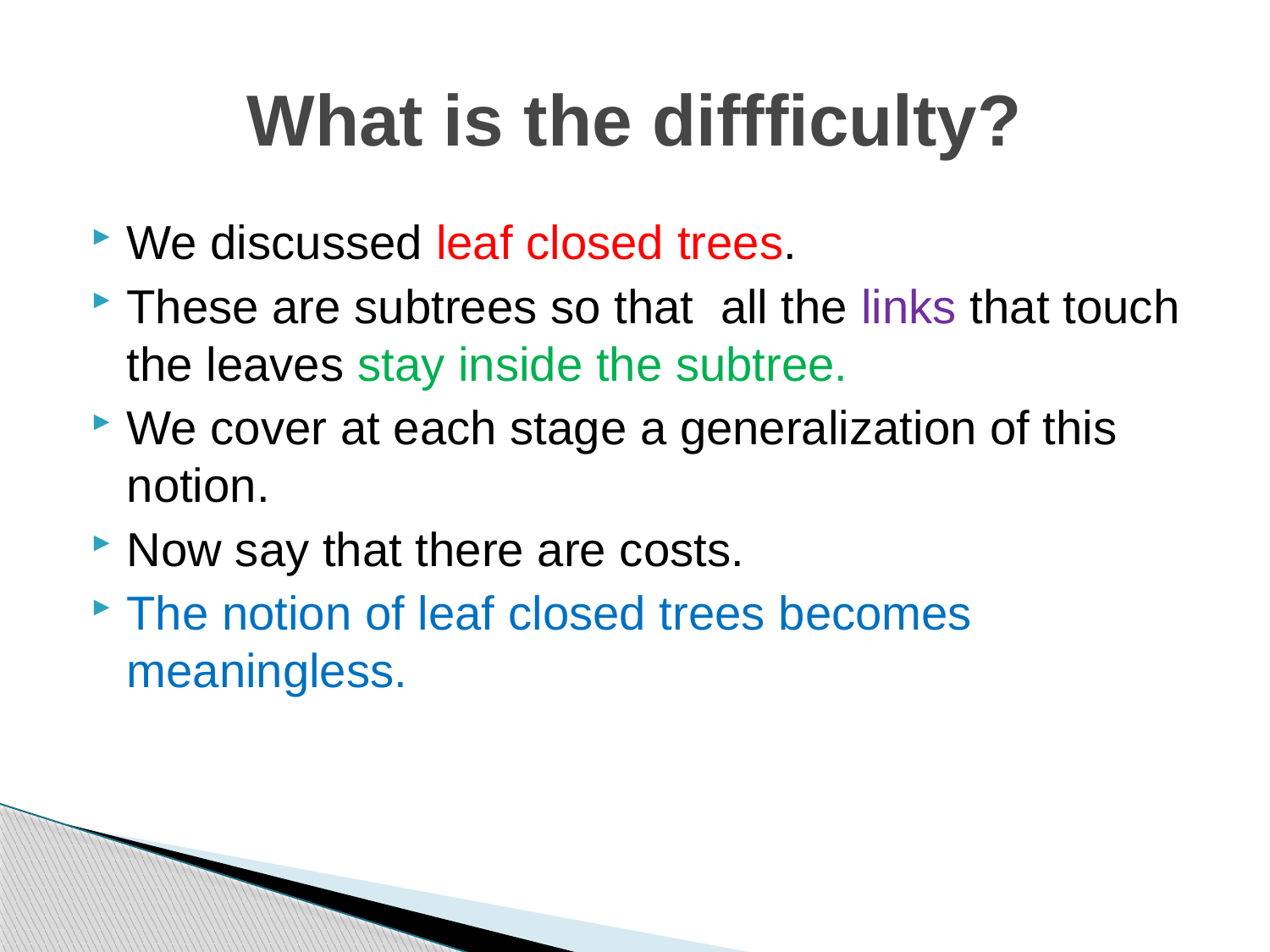

# What is the diffficulty?
We discussed leaf closed trees.
These are subtrees so that  all the links that touch the leaves stay inside the subtree.
We cover at each stage a generalization of this notion.
Now say that there are costs.
The notion of leaf closed trees becomes meaningless.